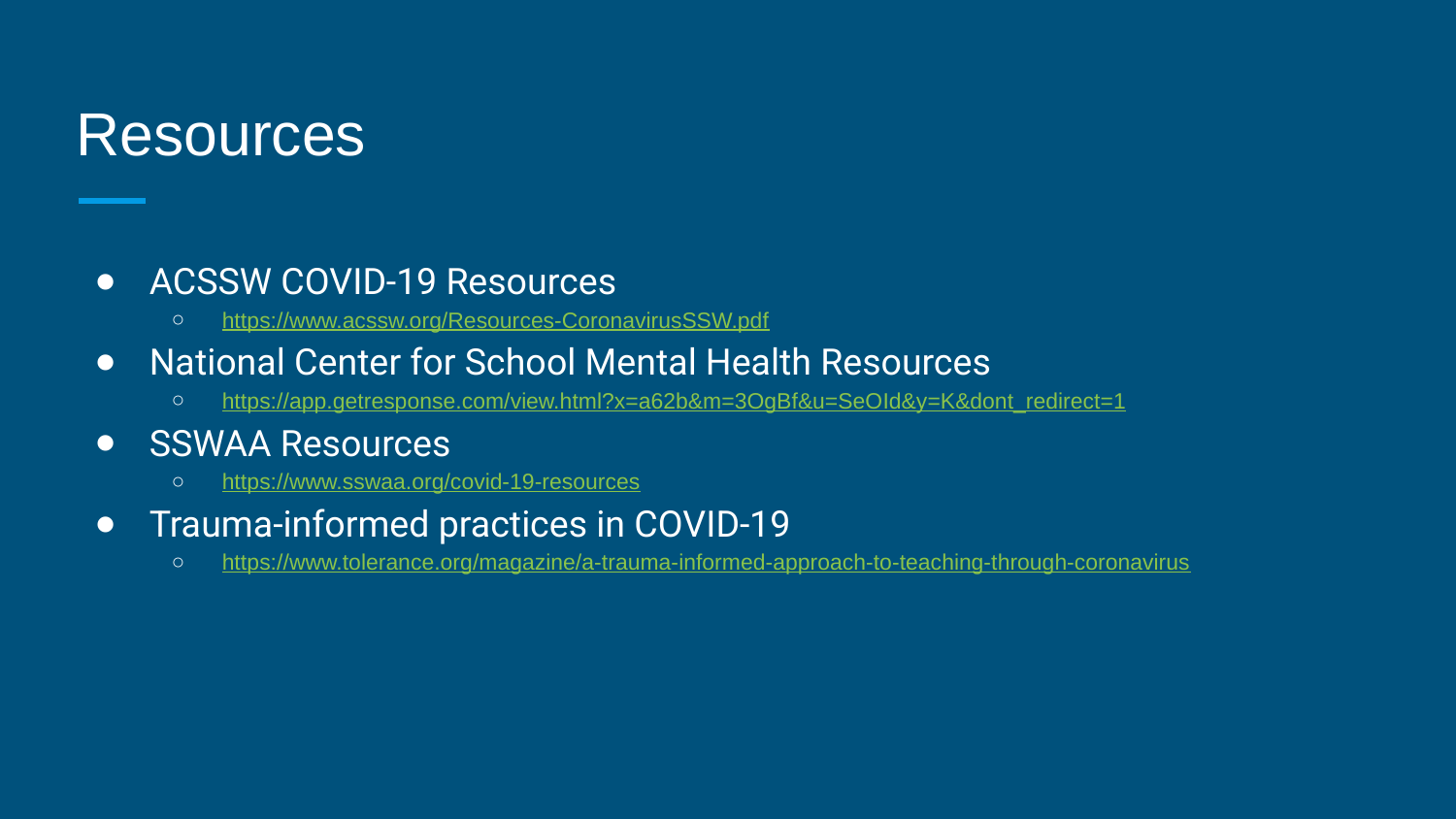

# Resources
ACSSW COVID-19 Resources
https://www.acssw.org/Resources-CoronavirusSSW.pdf
National Center for School Mental Health Resources
https://app.getresponse.com/view.html?x=a62b&m=3OgBf&u=SeOId&y=K&dont_redirect=1
SSWAA Resources
https://www.sswaa.org/covid-19-resources
Trauma-informed practices in COVID-19
https://www.tolerance.org/magazine/a-trauma-informed-approach-to-teaching-through-coronavirus